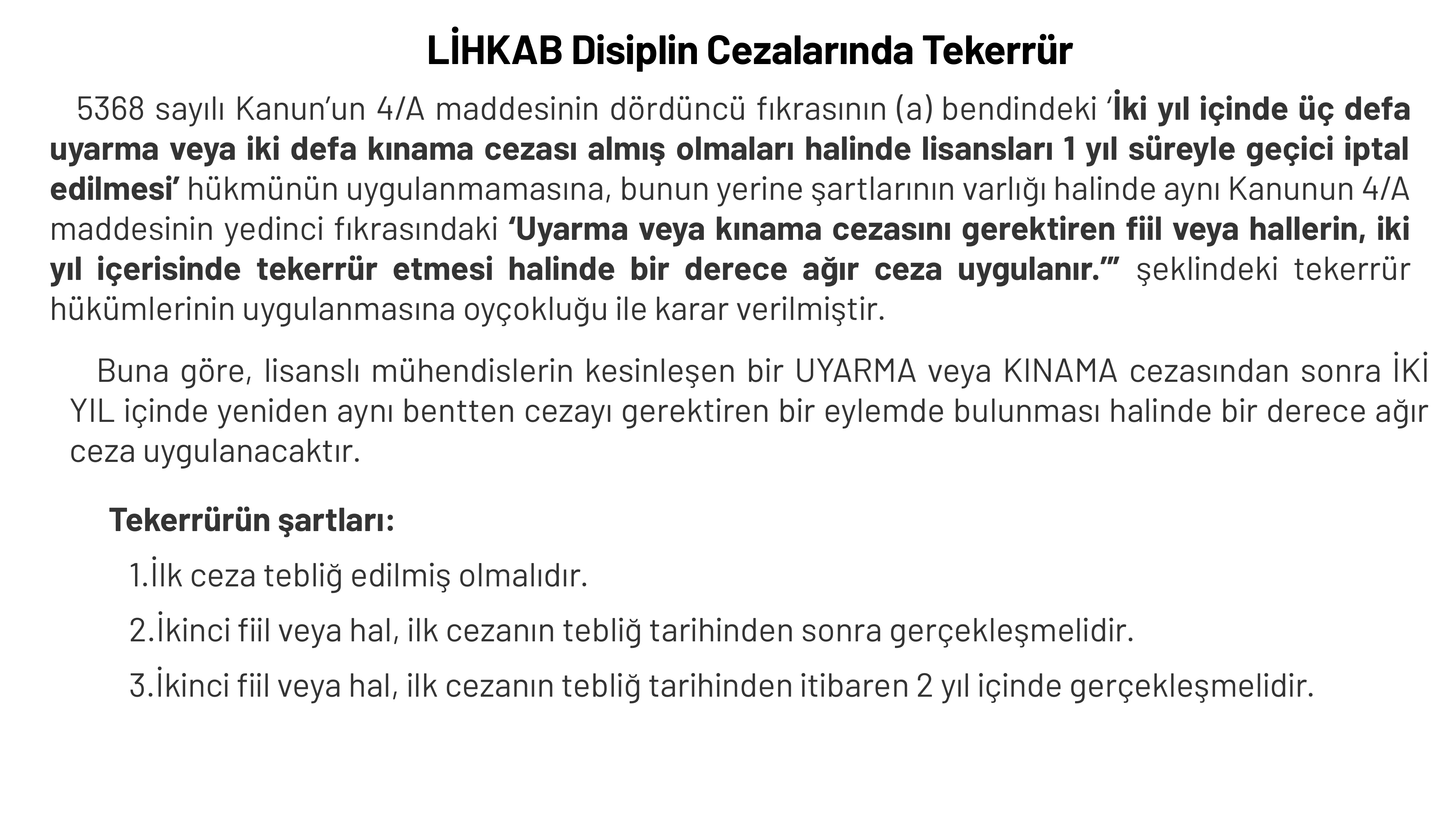

LİHKAB Disiplin Cezalarında Tekerrür
5368 sayılı Kanun’un 4/A maddesinin dördüncü fıkrasının (a) bendindeki ‘İki yıl içinde üç defa uyarma veya iki defa kınama cezası almış olmaları halinde lisansları 1 yıl süreyle geçici iptal edilmesi’ hükmünün uygulanmamasına, bunun yerine şartlarının varlığı halinde aynı Kanunun 4/A maddesinin yedinci fıkrasındaki ‘Uyarma veya kınama cezasını gerektiren fiil veya hallerin, iki yıl içerisinde tekerrür etmesi halinde bir derece ağır ceza uygulanır.’” şeklindeki tekerrür hükümlerinin uygulanmasına oyçokluğu ile karar verilmiştir.
Buna göre, lisanslı mühendislerin kesinleşen bir UYARMA veya KINAMA cezasından sonra İKİ YIL içinde yeniden aynı bentten cezayı gerektiren bir eylemde bulunması halinde bir derece ağır ceza uygulanacaktır.
Tekerrürün şartları:
İlk ceza tebliğ edilmiş olmalıdır.
İkinci fiil veya hal, ilk cezanın tebliğ tarihinden sonra gerçekleşmelidir.
İkinci fiil veya hal, ilk cezanın tebliğ tarihinden itibaren 2 yıl içinde gerçekleşmelidir.